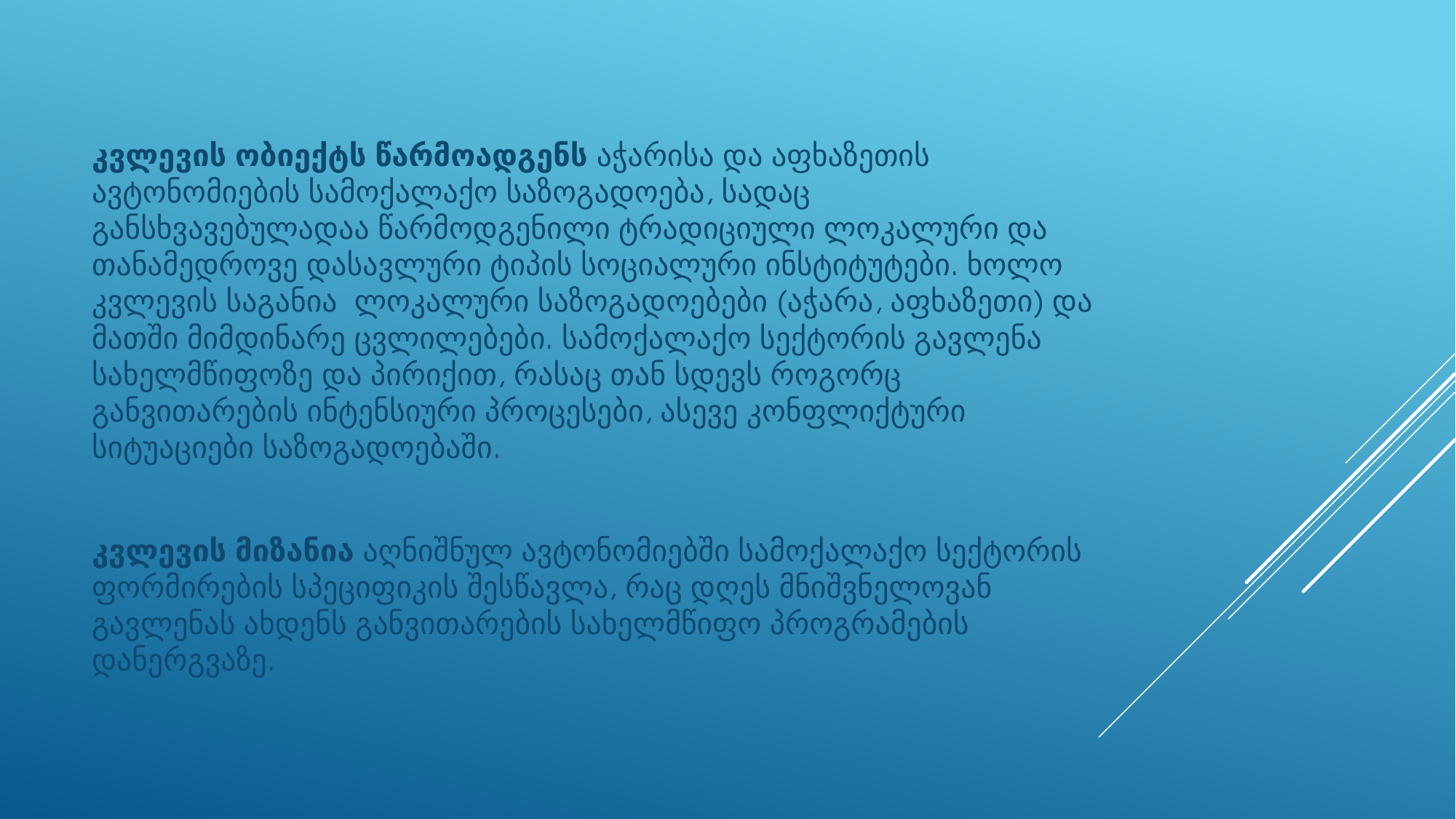

კვლევის ობიექტს წარმოადგენს აჭარისა და აფხაზეთის ავტონომიების სამოქალაქო საზოგადოება, სადაც განსხვავებულადაა წარმოდგენილი ტრადიციული ლოკალური და თანამედროვე დასავლური ტიპის სოციალური ინსტიტუტები. ხოლო კვლევის საგანია  ლოკალური საზოგადოებები (აჭარა, აფხაზეთი) და მათში მიმდინარე ცვლილებები. სამოქალაქო სექტორის გავლენა სახელმწიფოზე და პირიქით, რასაც თან სდევს როგორც განვითარების ინტენსიური პროცესები, ასევე კონფლიქტური სიტუაციები საზოგადოებაში.

კვლევის მიზანია აღნიშნულ ავტონომიებში სამოქალაქო სექტორის ფორმირების სპეციფიკის შესწავლა, რაც დღეს მნიშვნელოვან გავლენას ახდენს განვითარების სახელმწიფო პროგრამების დანერგვაზე.